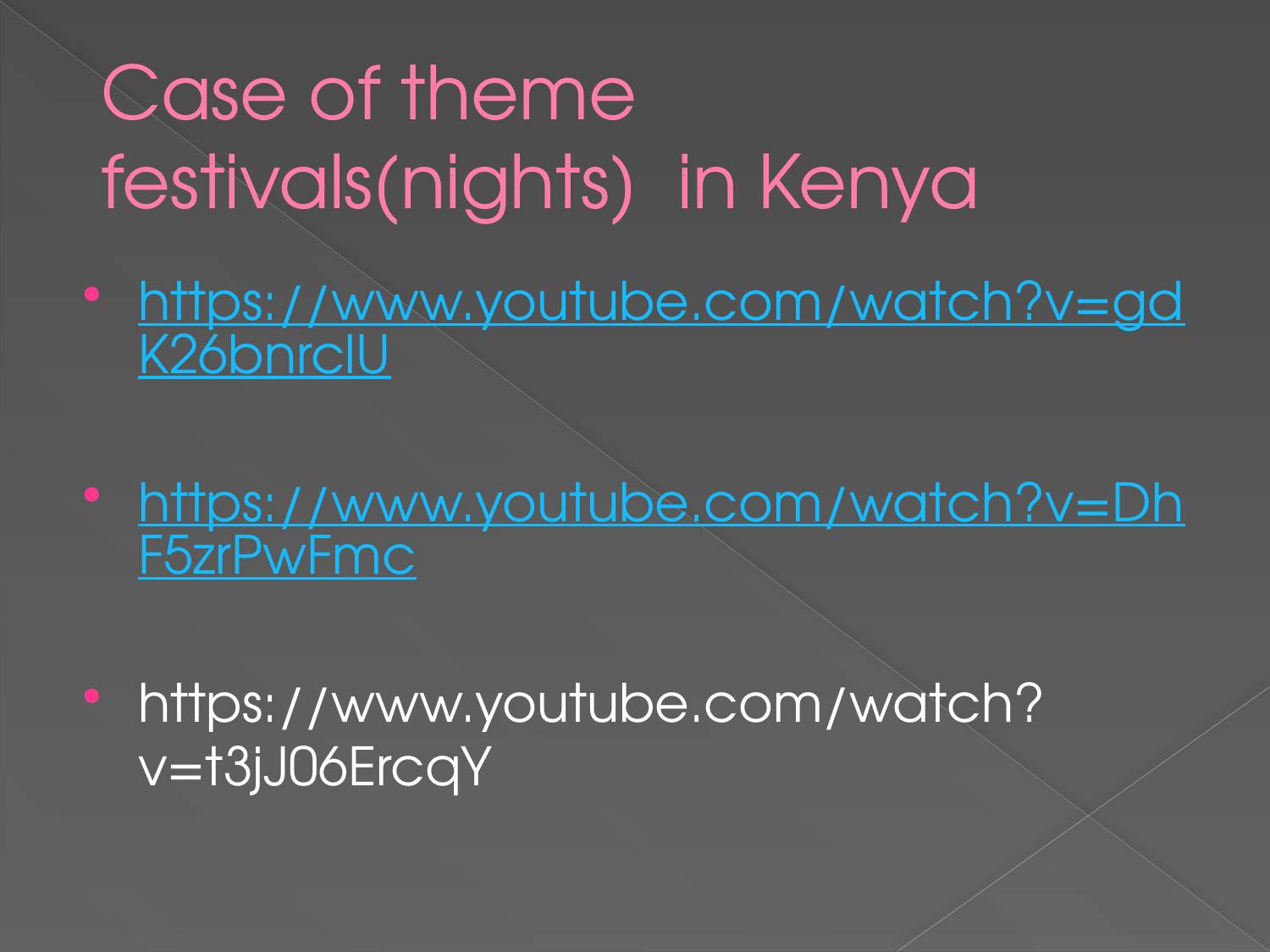

# Case of theme festivals(nights)  in Kenya
https://www.youtube.com/watch?v=gdK26bnrclU

https://www.youtube.com/watch?v=DhF5zrPwFmc

https://www.youtube.com/watch?v=t3jJ06ErcqY